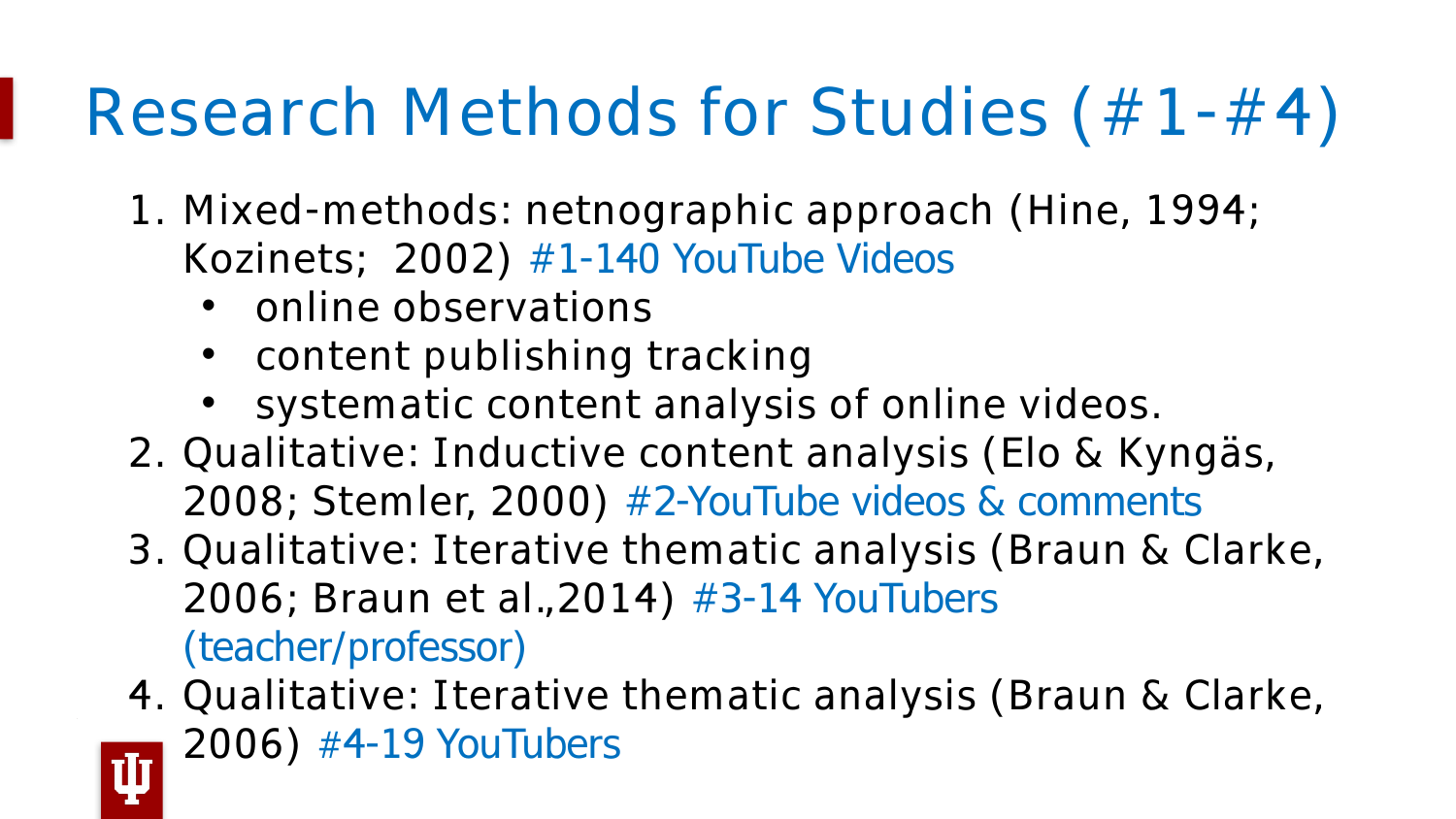

Research Methods for Studies (#1-#4)
Mixed-methods: netnographic approach (Hine, 1994; Kozinets;  2002) #1-140 YouTube Videos
online observations
content publishing tracking
systematic content analysis of online videos.
Qualitative: Inductive content analysis (Elo & Kyngäs, 2008; Stemler, 2000) #2-YouTube videos & comments
Qualitative: Iterative thematic analysis (Braun & Clarke, 2006; Braun et al.,2014) #3-14 YouTubers (teacher/professor)
Qualitative: Iterative thematic analysis (Braun & Clarke, 2006) #4-19 YouTubers